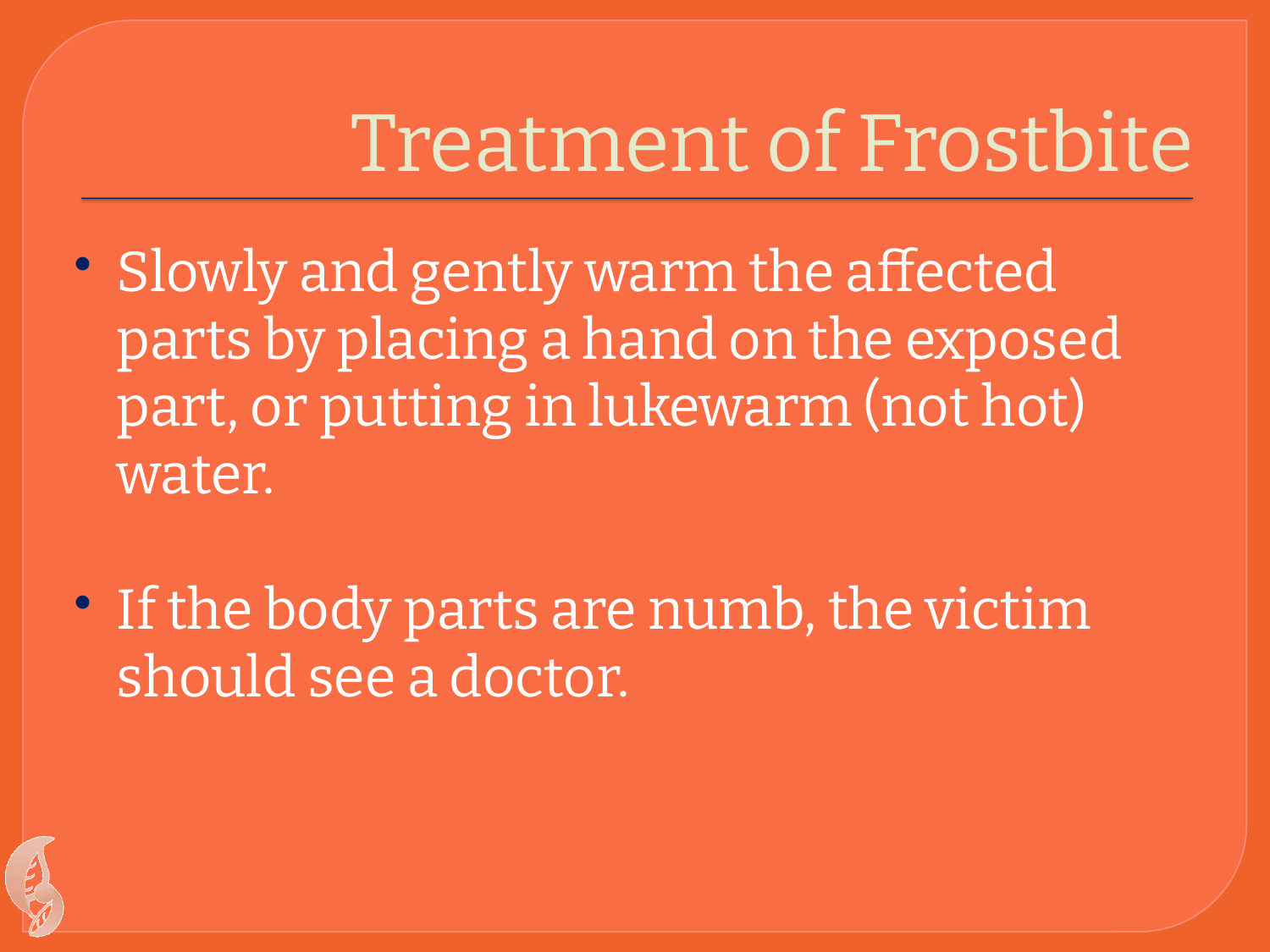

# Treatment of Frostbite
Slowly and gently warm the affected parts by placing a hand on the exposed part, or putting in lukewarm (not hot) water.
If the body parts are numb, the victim should see a doctor.